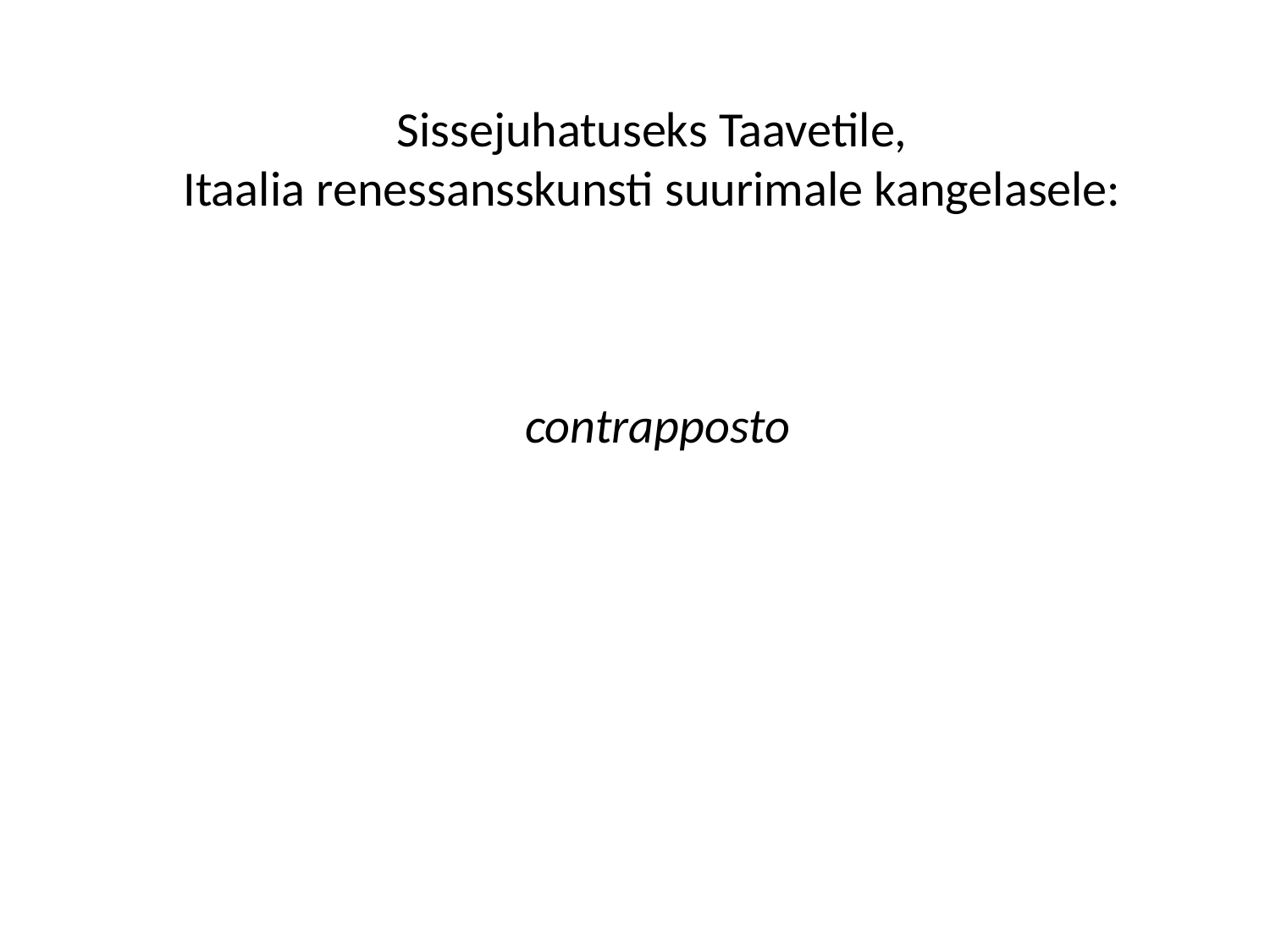

# Sissejuhatuseks Taavetile, Itaalia renessansskunsti suurimale kangelasele: contrapposto